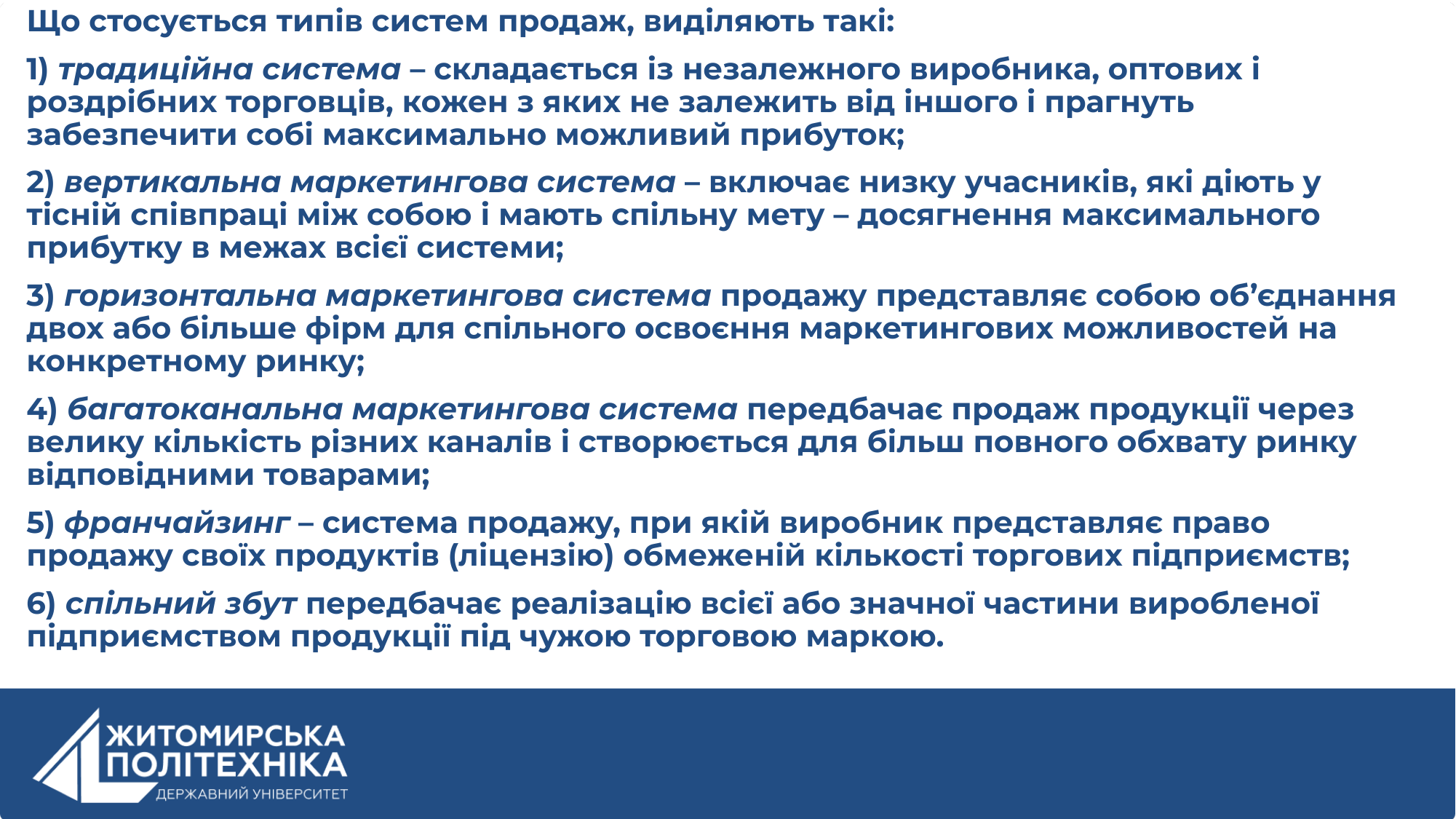

Що стосується типів систем продаж, виділяють такі:
1) традиційна система – складається із незалежного виробника, оптових і роздрібних торговців, кожен з яких не залежить від іншого і прагнуть забезпечити собі максимально можливий прибуток;
2) вертикальна маркетингова система – включає низку учасників, які діють у тісній співпраці між собою і мають спільну мету – досягнення максимального прибутку в межах всієї системи;
3) горизонтальна маркетингова система продажу представляє собою об’єднання двох або більше фірм для спільного освоєння маркетингових можливостей на конкретному ринку;
4) багатоканальна маркетингова система передбачає продаж продукції через велику кількість різних каналів і створюється для більш повного обхвату ринку відповідними товарами;
5) франчайзинг – система продажу, при якій виробник представляє право продажу своїх продуктів (ліцензію) обмеженій кількості торгових підприємств;
6) спільний збут передбачає реалізацію всієї або значної частини виробленої підприємством продукції під чужою торговою маркою.